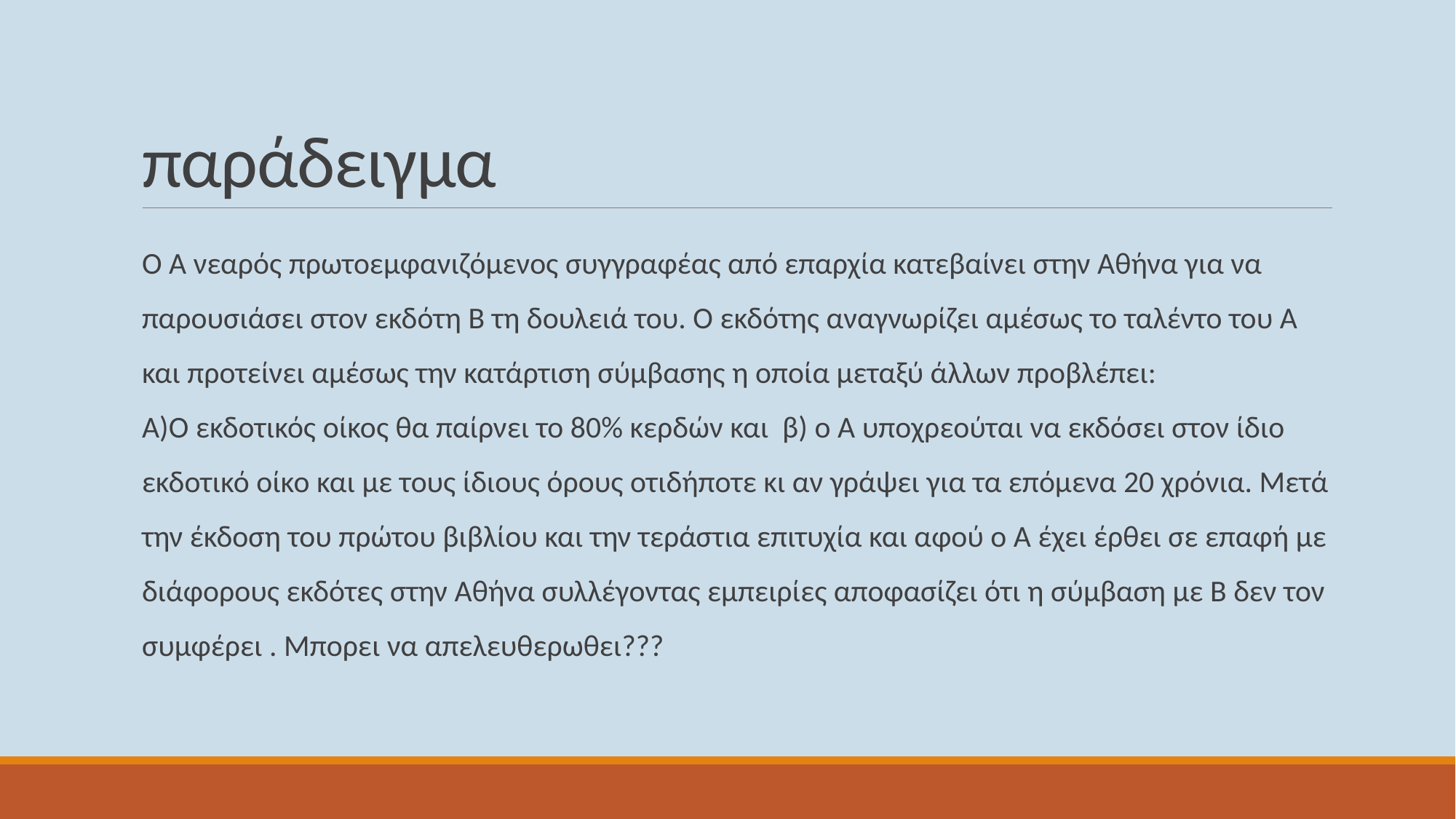

# παράδειγμα
Ο Α νεαρός πρωτοεμφανιζόμενος συγγραφέας από επαρχία κατεβαίνει στην Αθήνα για να παρουσιάσει στον εκδότη Β τη δουλειά του. Ο εκδότης αναγνωρίζει αμέσως το ταλέντο του Α και προτείνει αμέσως την κατάρτιση σύμβασης η οποία μεταξύ άλλων προβλέπει:                       Α)Ο εκδοτικός οίκος θα παίρνει το 80% κερδών και  β) ο Α υποχρεούται να εκδόσει στον ίδιο εκδοτικό οίκο και με τους ίδιους όρους οτιδήποτε κι αν γράψει για τα επόμενα 20 χρόνια. Μετά την έκδοση του πρώτου βιβλίου και την τεράστια επιτυχία και αφού ο Α έχει έρθει σε επαφή με διάφορους εκδότες στην Αθήνα συλλέγοντας εμπειρίες αποφασίζει ότι η σύμβαση με Β δεν τον συμφέρει . Μπορει να απελευθερωθει???